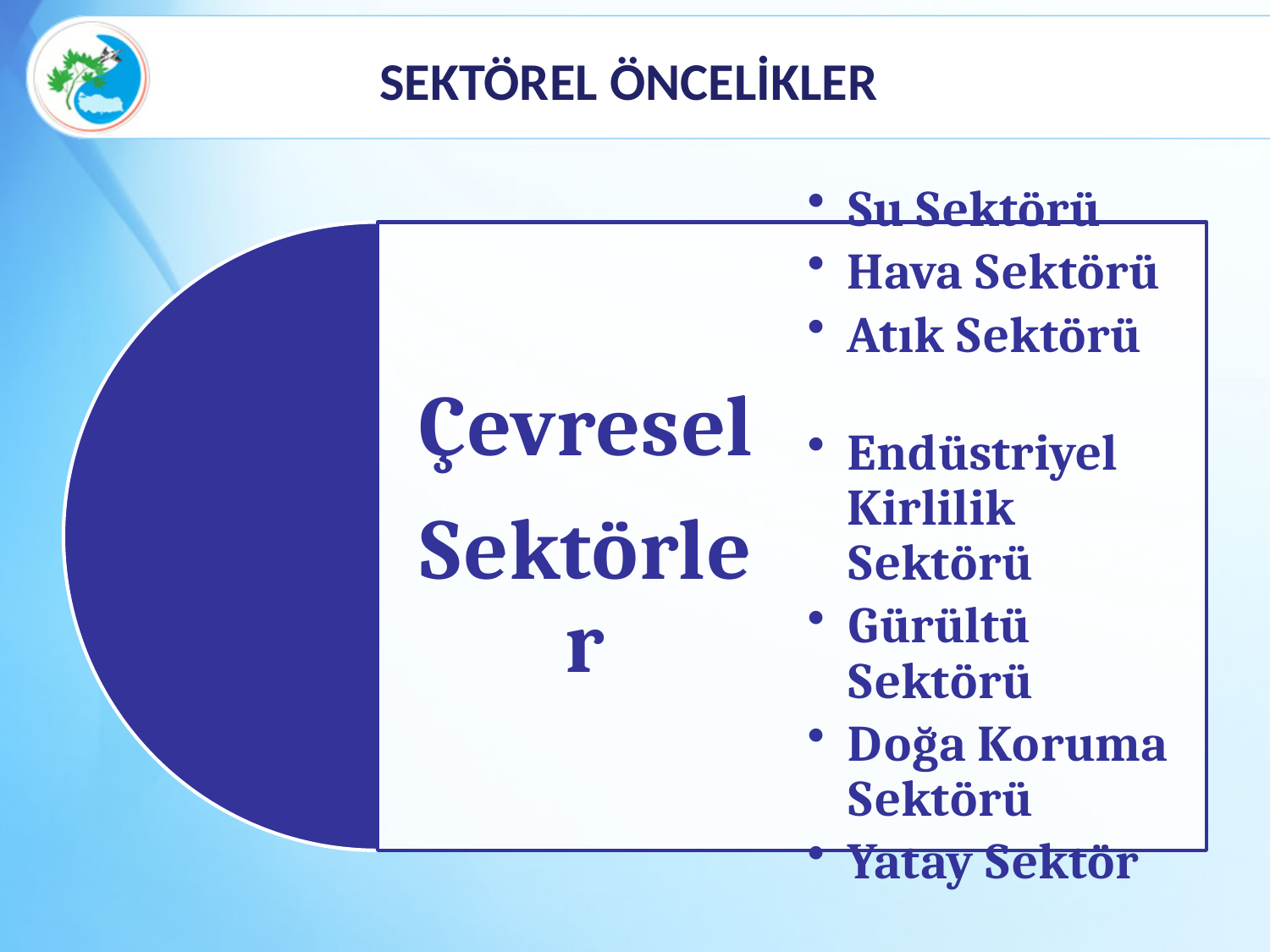

# SEKTÖREL ÖNCELİKLER
Çevresel
Sektörler
Su Sektörü
Hava Sektörü
Atık Sektörü
Endüstriyel Kirlilik Sektörü
Gürültü Sektörü
Doğa Koruma Sektörü
Yatay Sektör